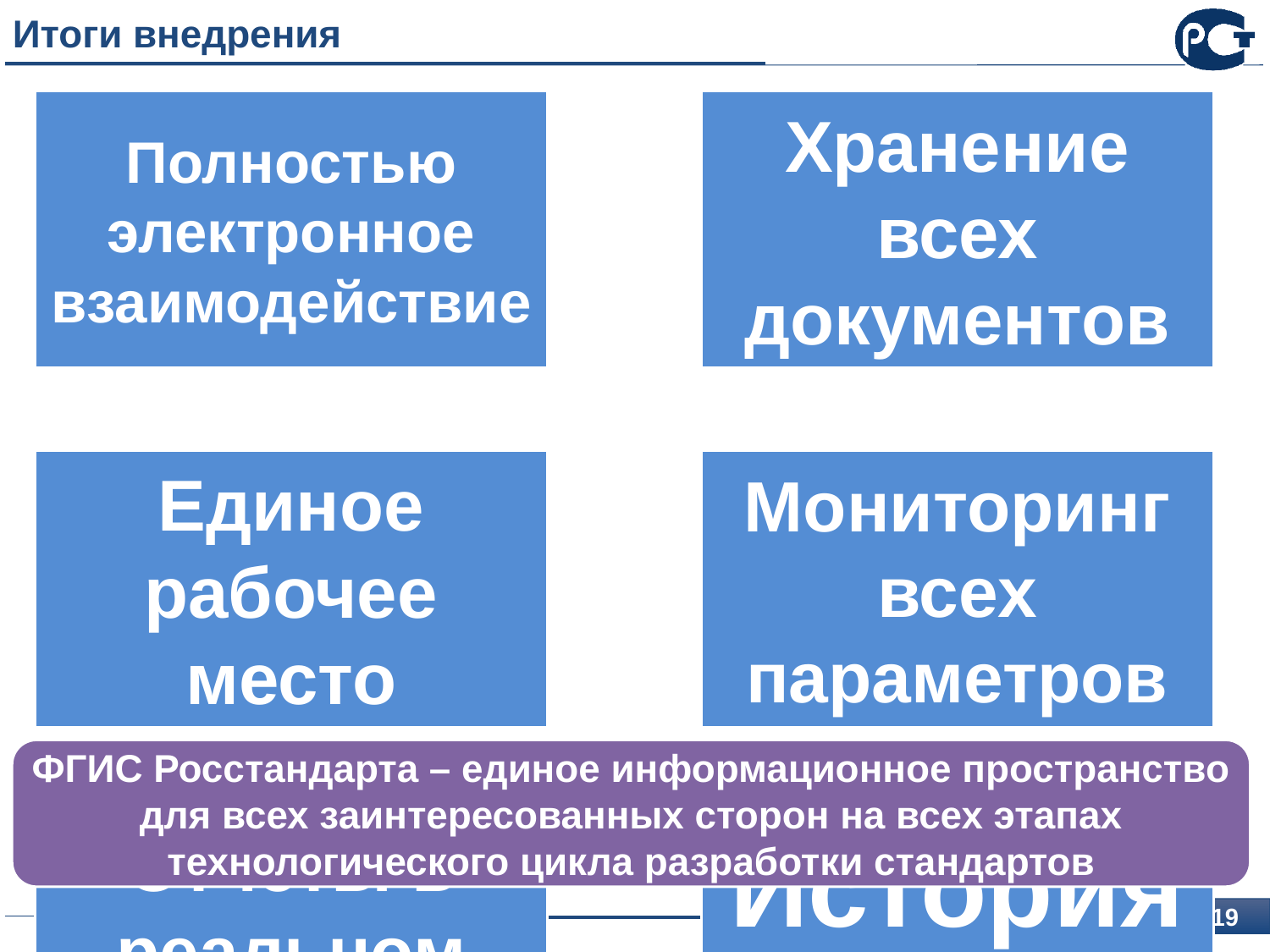

# Итоги внедрения
Полностью электронное взаимодействие
Единое рабочее место
Мониторинг всех параметров
Хранение всех документов
ФГИС Росстандарта – единое информационное пространство для всех заинтересованных сторон на всех этапах технологического цикла разработки стандартов
19